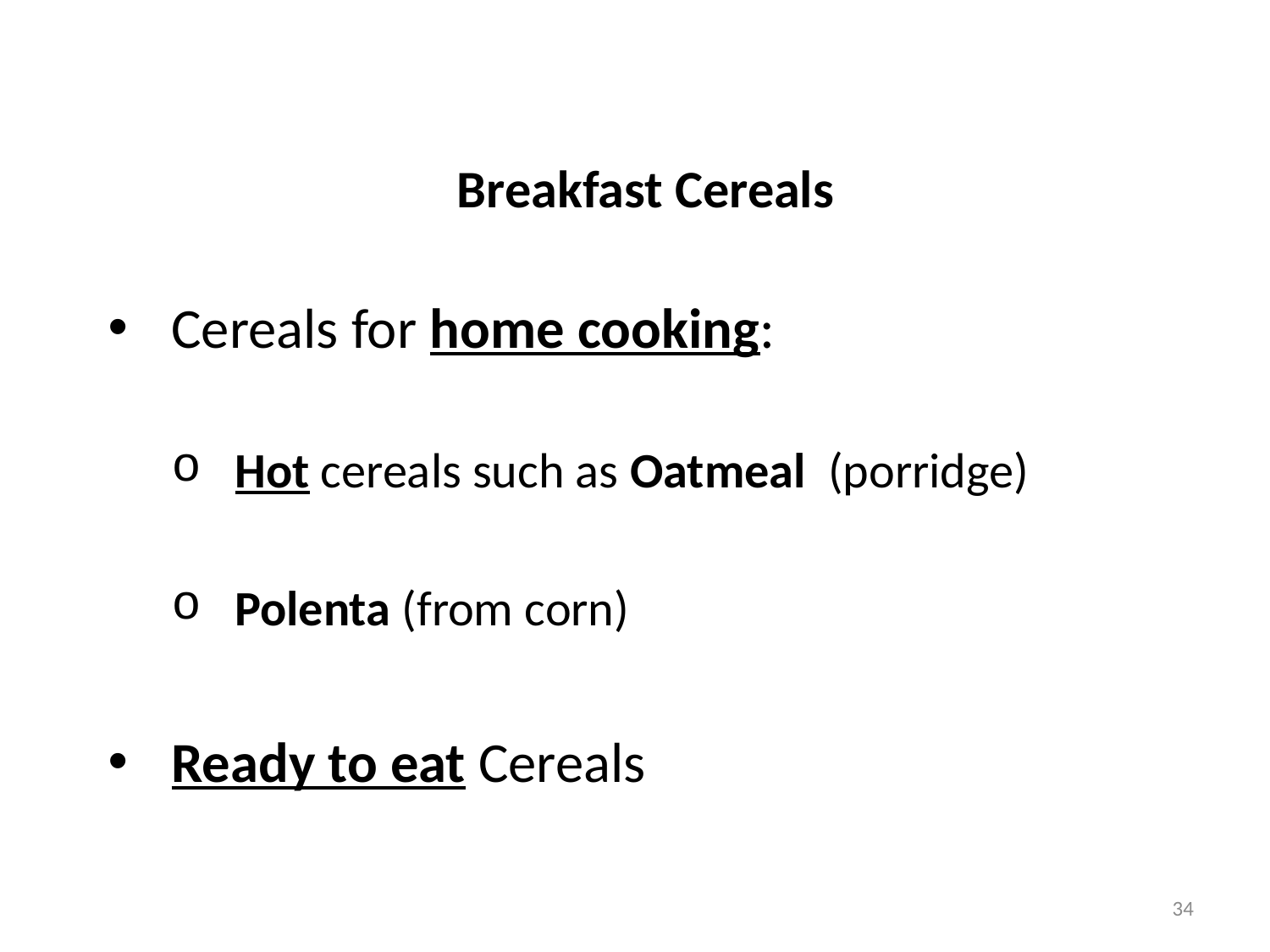

# Breakfast Cereals
Cereals for home cooking:

Hot cereals such as Oatmeal  (porridge)

Polenta (from corn)

Ready to eat Cereals
34